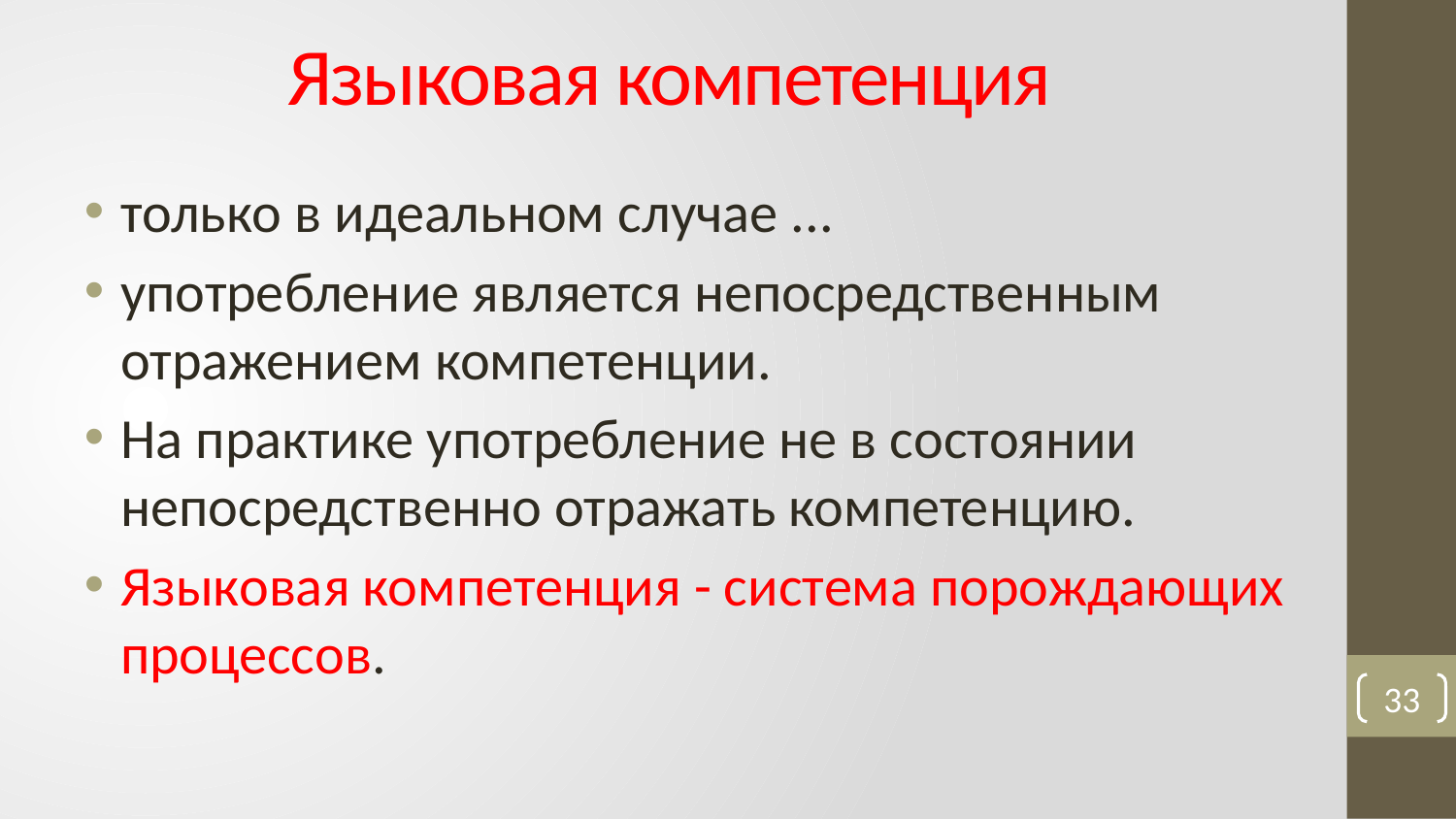

# Языковая компетенция
только в идеальном случае ...
употребление является непосредственным отражением компетенции.
На практике употребление не в состоянии непосредственно отражать компетенцию.
Языковая компетенция - система порождающих процессов.
33